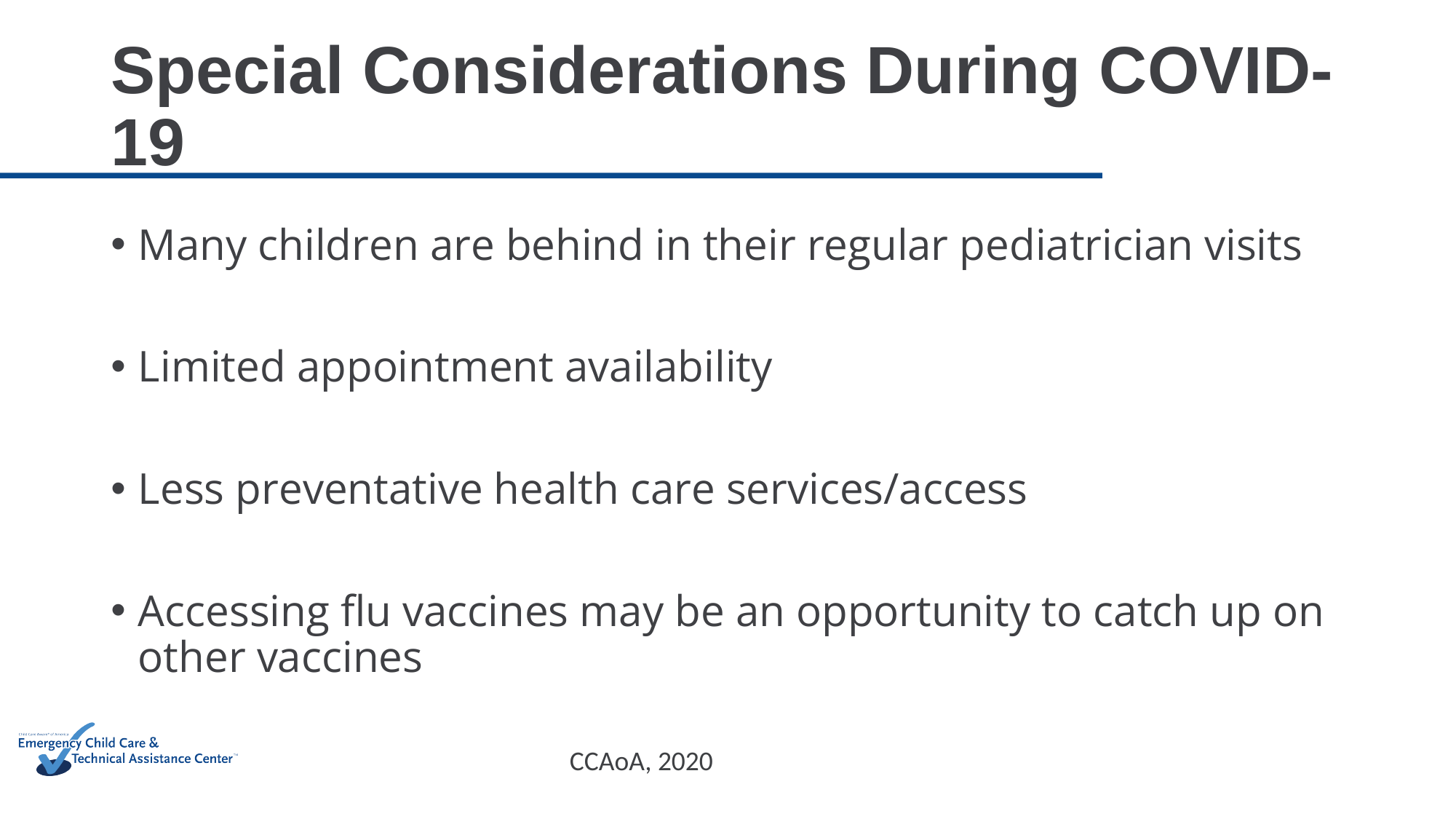

# Special Considerations During COVID-19
Many children are behind in their regular pediatrician visits

Limited appointment availability

Less preventative health care services/access

Accessing flu vaccines may be an opportunity to catch up on other vaccines

CCAoA, 2020